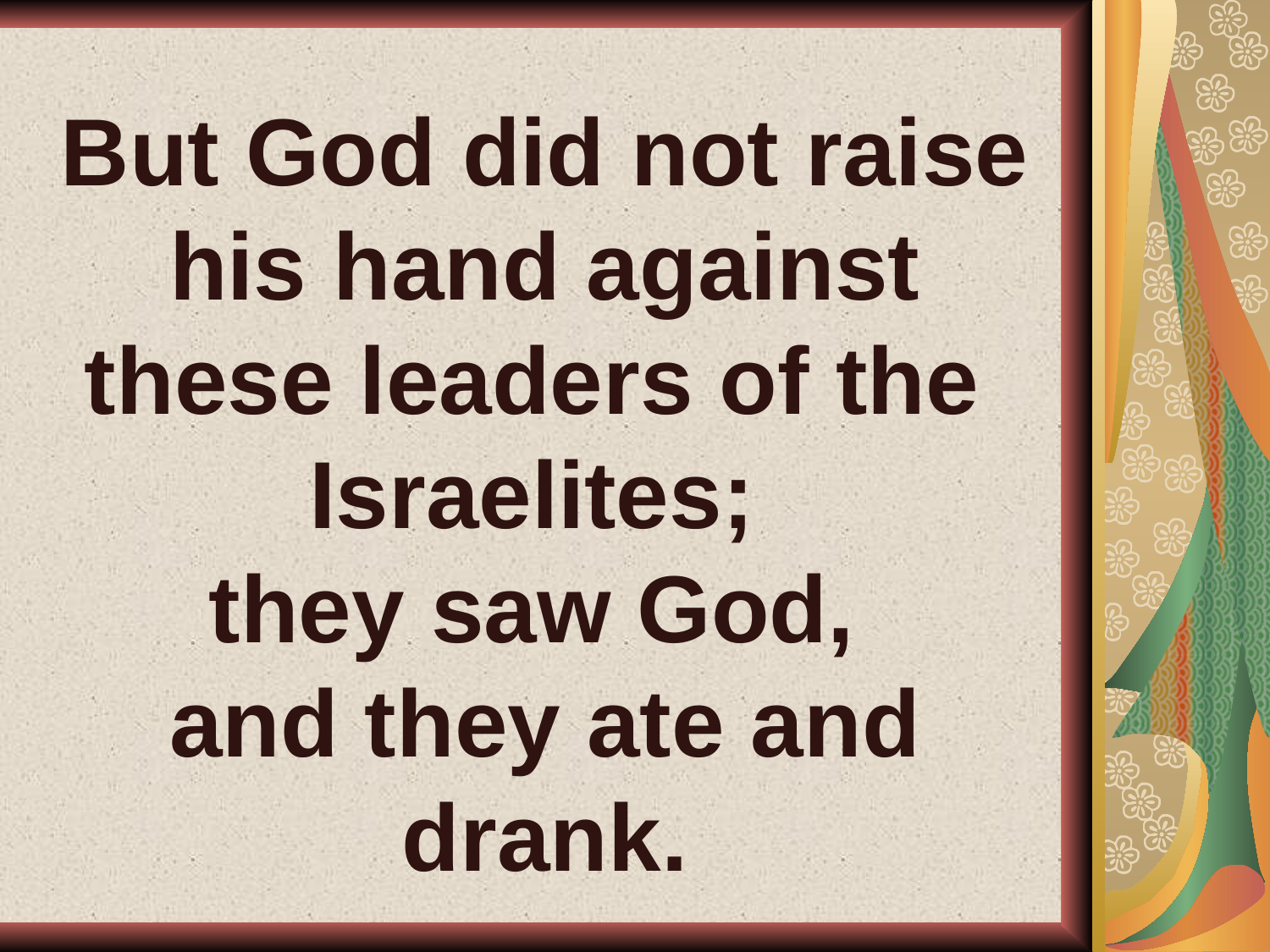

But God did not raise his hand against these leaders of the
Israelites;
they saw God,
and they ate and drank.